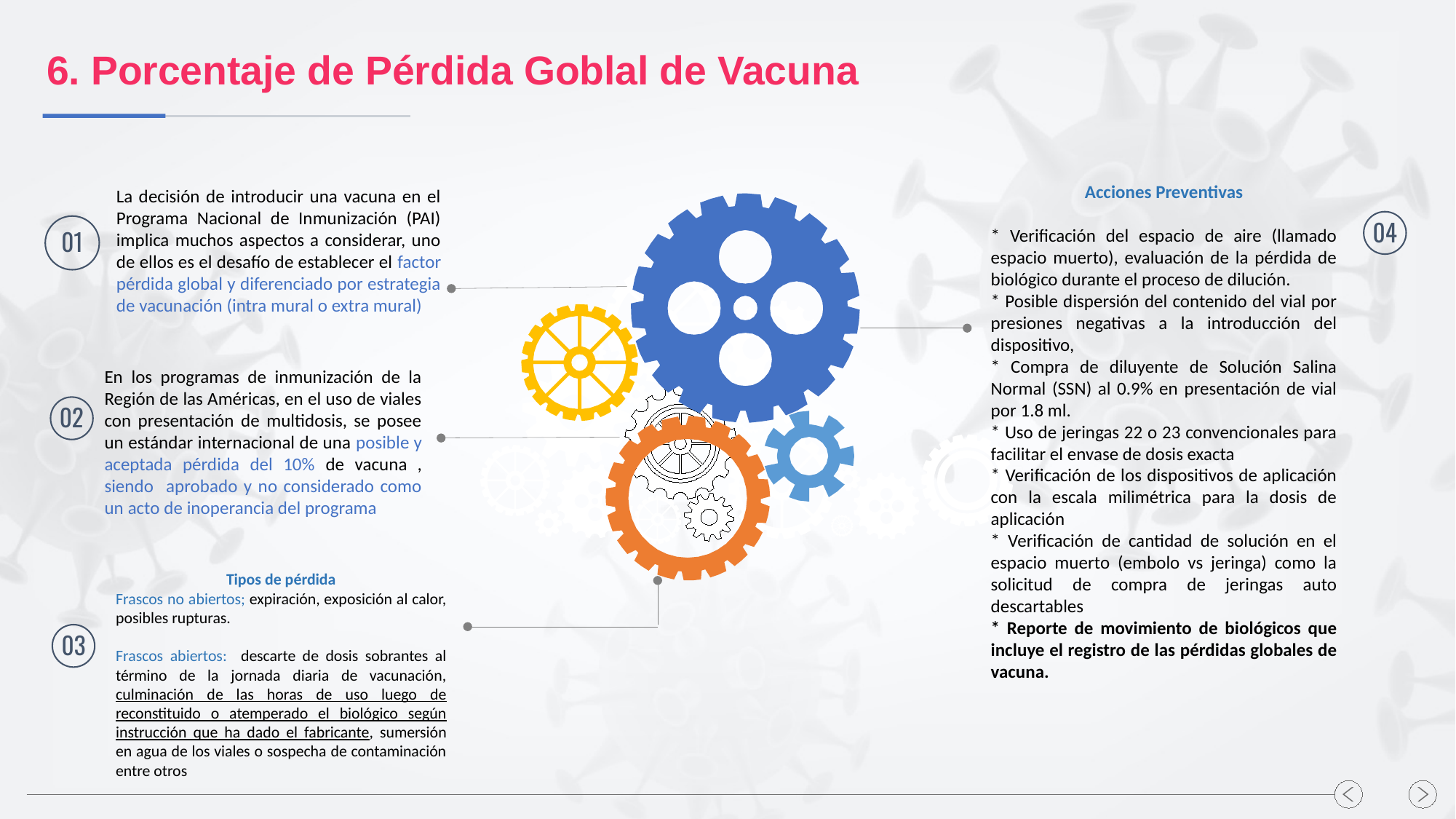

6. Porcentaje de Pérdida Goblal de Vacuna

Acciones Preventivas

* Verificación del espacio de aire (llamado espacio muerto), evaluación de la pérdida de biológico durante el proceso de dilución.
* Posible dispersión del contenido del vial por presiones negativas a la introducción del dispositivo,
* Compra de diluyente de Solución Salina Normal (SSN) al 0.9% en presentación de vial por 1.8 ml.
* Uso de jeringas 22 o 23 convencionales para facilitar el envase de dosis exacta
* Verificación de los dispositivos de aplicación con la escala milimétrica para la dosis de aplicación
* Verificación de cantidad de solución en el espacio muerto (embolo vs jeringa) como la solicitud de compra de jeringas auto descartables
* Reporte de movimiento de biológicos que incluye el registro de las pérdidas globales de vacuna.

La decisión de introducir una vacuna en el Programa Nacional de Inmunización (PAI) implica muchos aspectos a considerar, uno de ellos es el desafío de establecer el factor pérdida global y diferenciado por estrategia de vacunación (intra mural o extra mural)

04
01

En los programas de inmunización de la Región de las Américas, en el uso de viales con presentación de multidosis, se posee un estándar internacional de una posible y aceptada pérdida del 10% de vacuna , siendo  aprobado y no considerado como un acto de inoperancia del programa

02

Tipos de pérdida
Frascos no abiertos; expiración, exposición al calor, posibles rupturas.

Frascos abiertos:  descarte de dosis sobrantes al término de la jornada diaria de vacunación, culminación de las horas de uso luego de reconstituido o atemperado el biológico según instrucción que ha dado el fabricante, sumersión en agua de los viales o sospecha de contaminación entre otros
03